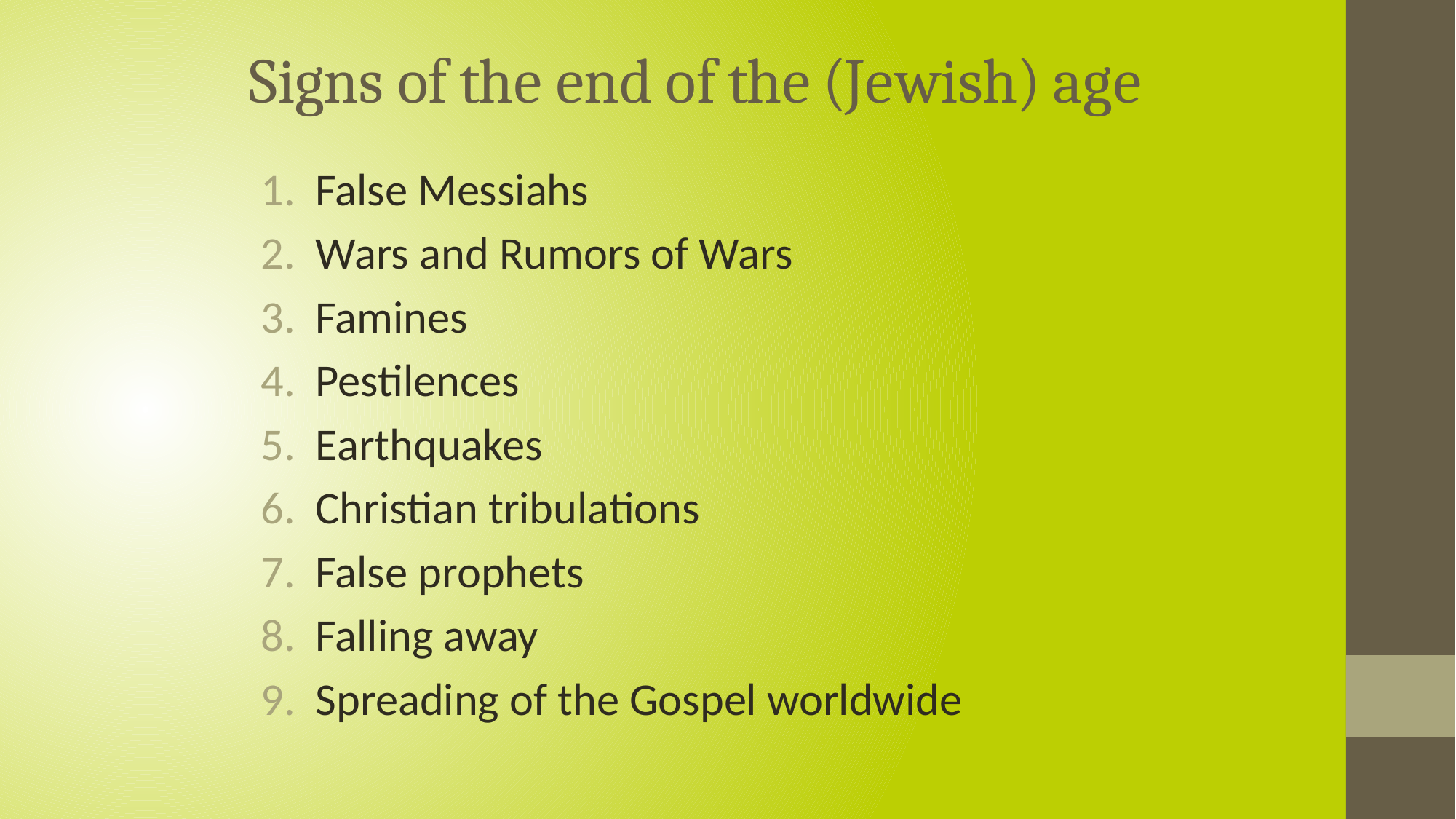

# Signs of the end of the (Jewish) age
False Messiahs
Wars and Rumors of Wars
Famines
Pestilences
Earthquakes
Christian tribulations
False prophets
Falling away
Spreading of the Gospel worldwide